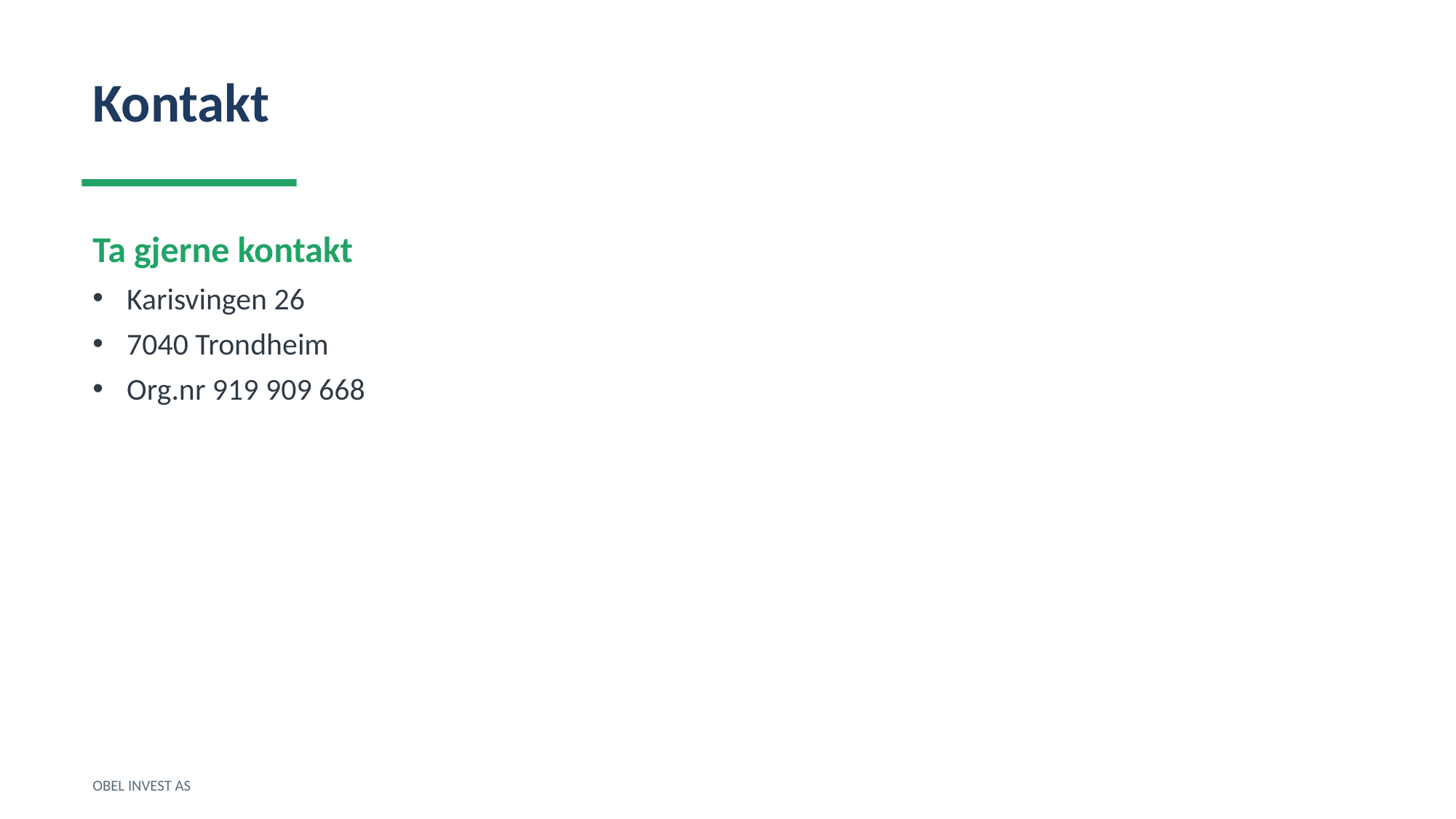

Kontakt

Ta gjerne kontakt
Karisvingen 26
7040 Trondheim
Org.nr 919 909 668
OBEL INVEST AS